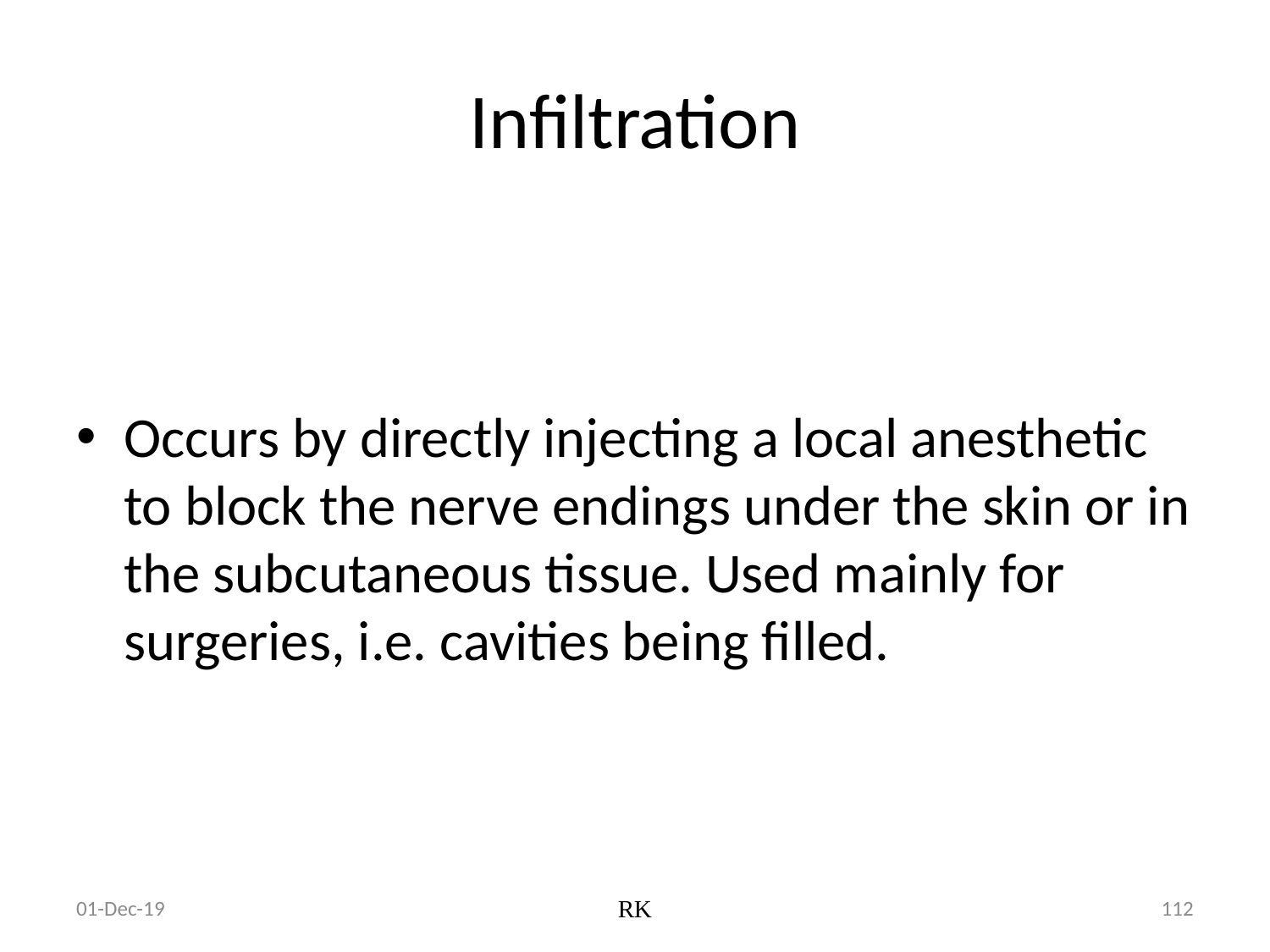

# Infiltration
Occurs by directly injecting a local anesthetic to block the nerve endings under the skin or in the subcutaneous tissue. Used mainly for surgeries, i.e. cavities being filled.
01-Dec-19
RK
112